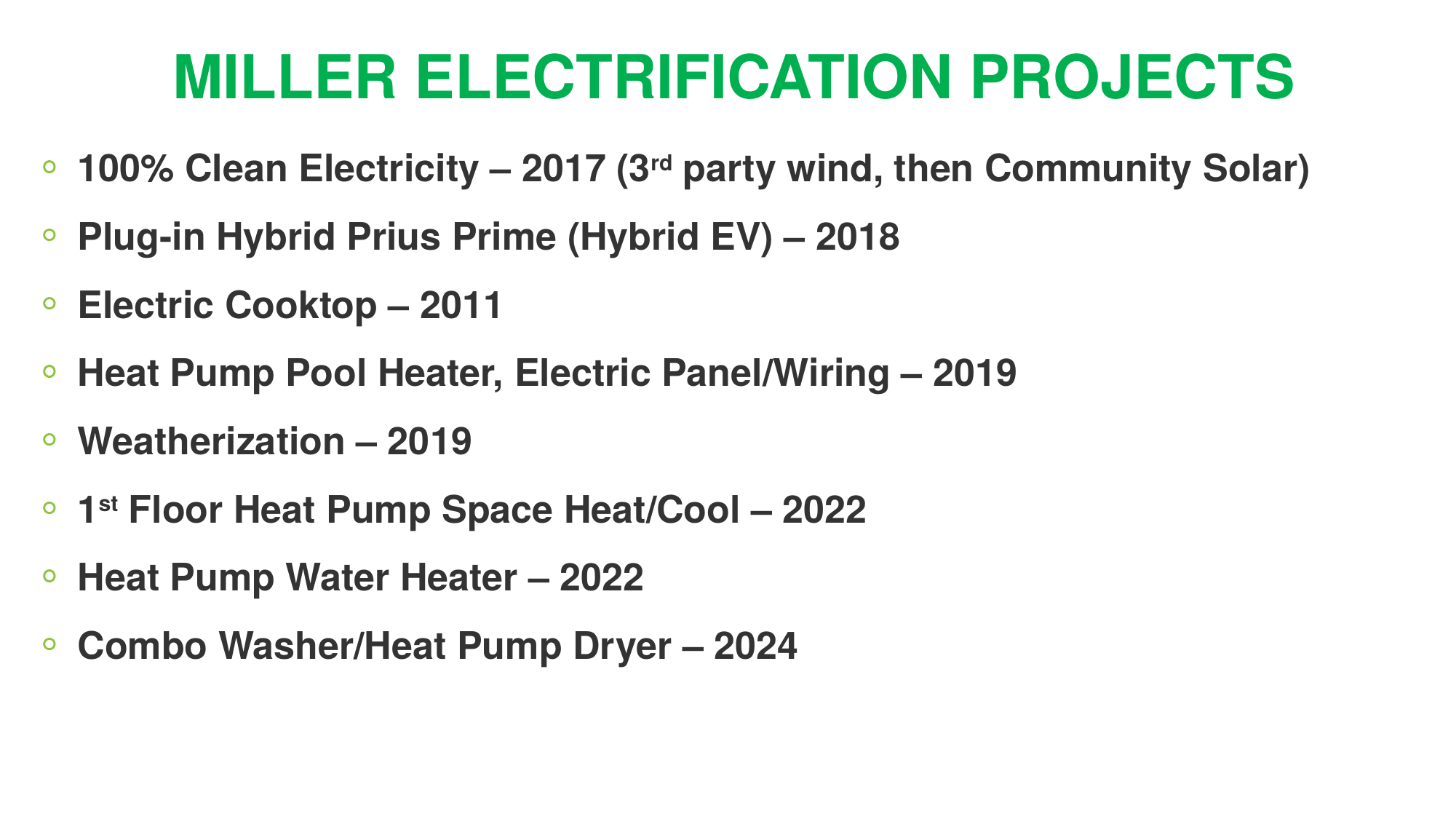

# MILLER ELECTRIFICATION PROJECTS
100% Clean Electricity – 2017 (3rd party wind, then Community Solar)
Plug-in Hybrid Prius Prime (Hybrid EV) – 2018
Electric Cooktop – 2011
Heat Pump Pool Heater, Electric Panel/Wiring – 2019
Weatherization – 2019
1st Floor Heat Pump Space Heat/Cool – 2022
Heat Pump Water Heater – 2022
Combo Washer/Heat Pump Dryer – 2024